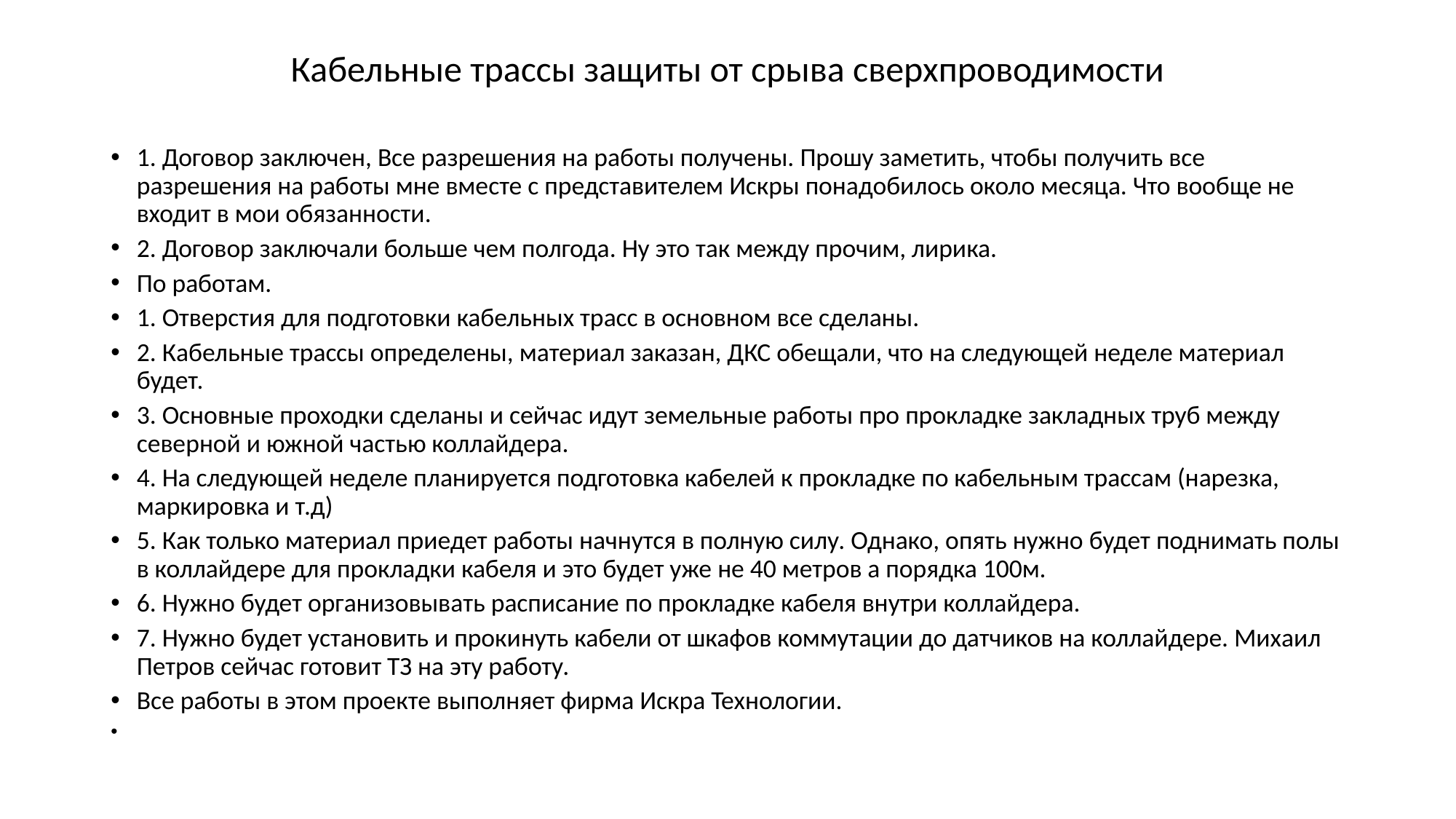

# Кабельные трассы защиты от срыва сверхпроводимости
1. Договор заключен, Все разрешения на работы получены. Прошу заметить, чтобы получить все разрешения на работы мне вместе с представителем Искры понадобилось около месяца. Что вообще не входит в мои обязанности.
2. Договор заключали больше чем полгода. Ну это так между прочим, лирика.
По работам.
1. Отверстия для подготовки кабельных трасс в основном все сделаны.
2. Кабельные трассы определены, материал заказан, ДКС обещали, что на следующей неделе материал будет.
3. Основные проходки сделаны и сейчас идут земельные работы про прокладке закладных труб между северной и южной частью коллайдера.
4. На следующей неделе планируется подготовка кабелей к прокладке по кабельным трассам (нарезка, маркировка и т.д)
5. Как только материал приедет работы начнутся в полную силу. Однако, опять нужно будет поднимать полы в коллайдере для прокладки кабеля и это будет уже не 40 метров а порядка 100м.
6. Нужно будет организовывать расписание по прокладке кабеля внутри коллайдера.
7. Нужно будет установить и прокинуть кабели от шкафов коммутации до датчиков на коллайдере. Михаил Петров сейчас готовит ТЗ на эту работу.
Все работы в этом проекте выполняет фирма Искра Технологии.